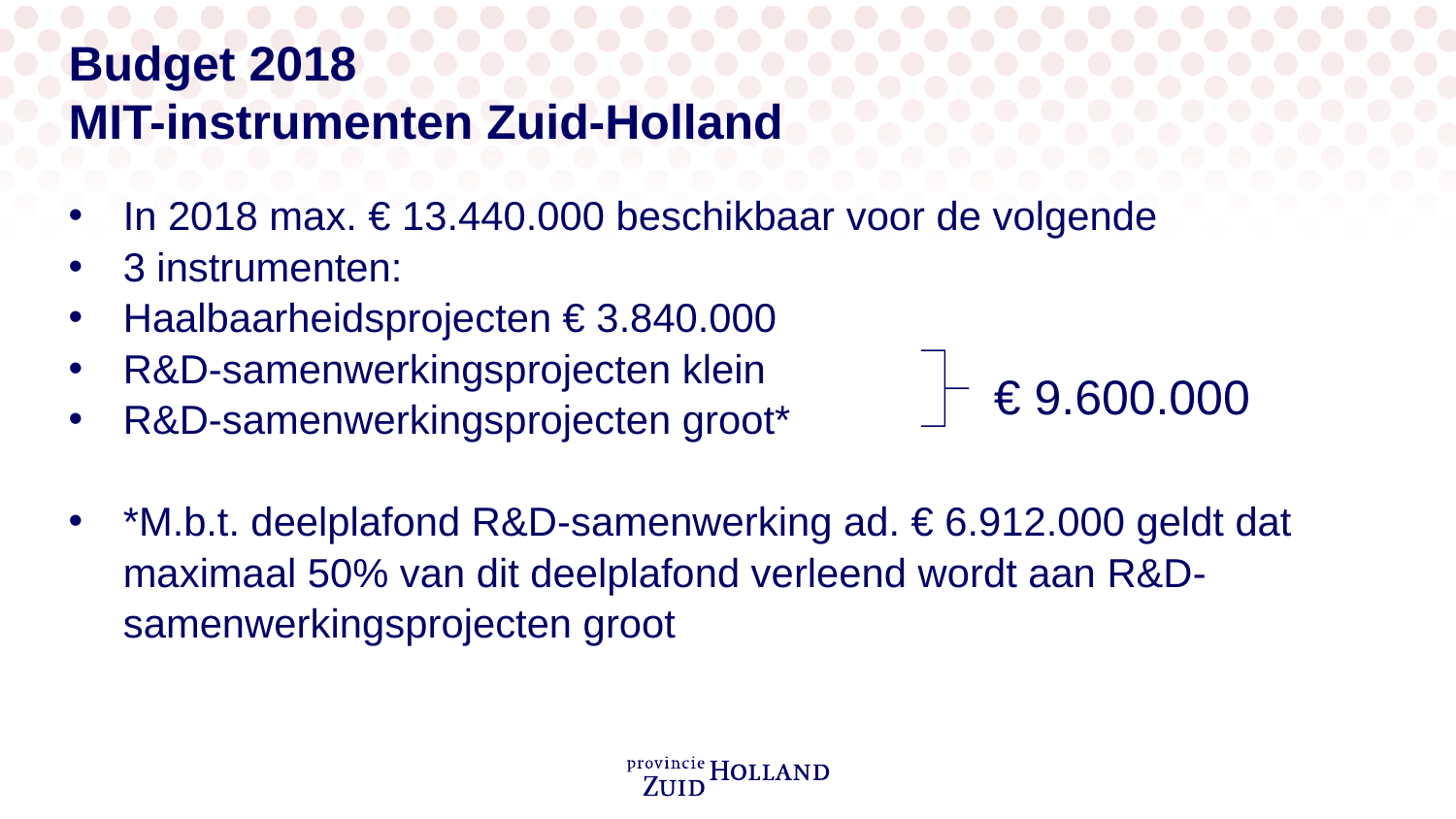

# Budget 2018 MIT-instrumenten Zuid-Holland
In 2018 max. € 13.440.000 beschikbaar voor de volgende
3 instrumenten:
Haalbaarheidsprojecten € 3.840.000
R&D-samenwerkingsprojecten klein
R&D-samenwerkingsprojecten groot*

*M.b.t. deelplafond R&D-samenwerking ad. € 6.912.000 geldt dat maximaal 50% van dit deelplafond verleend wordt aan R&D-samenwerkingsprojecten groot

€ 9.600.000